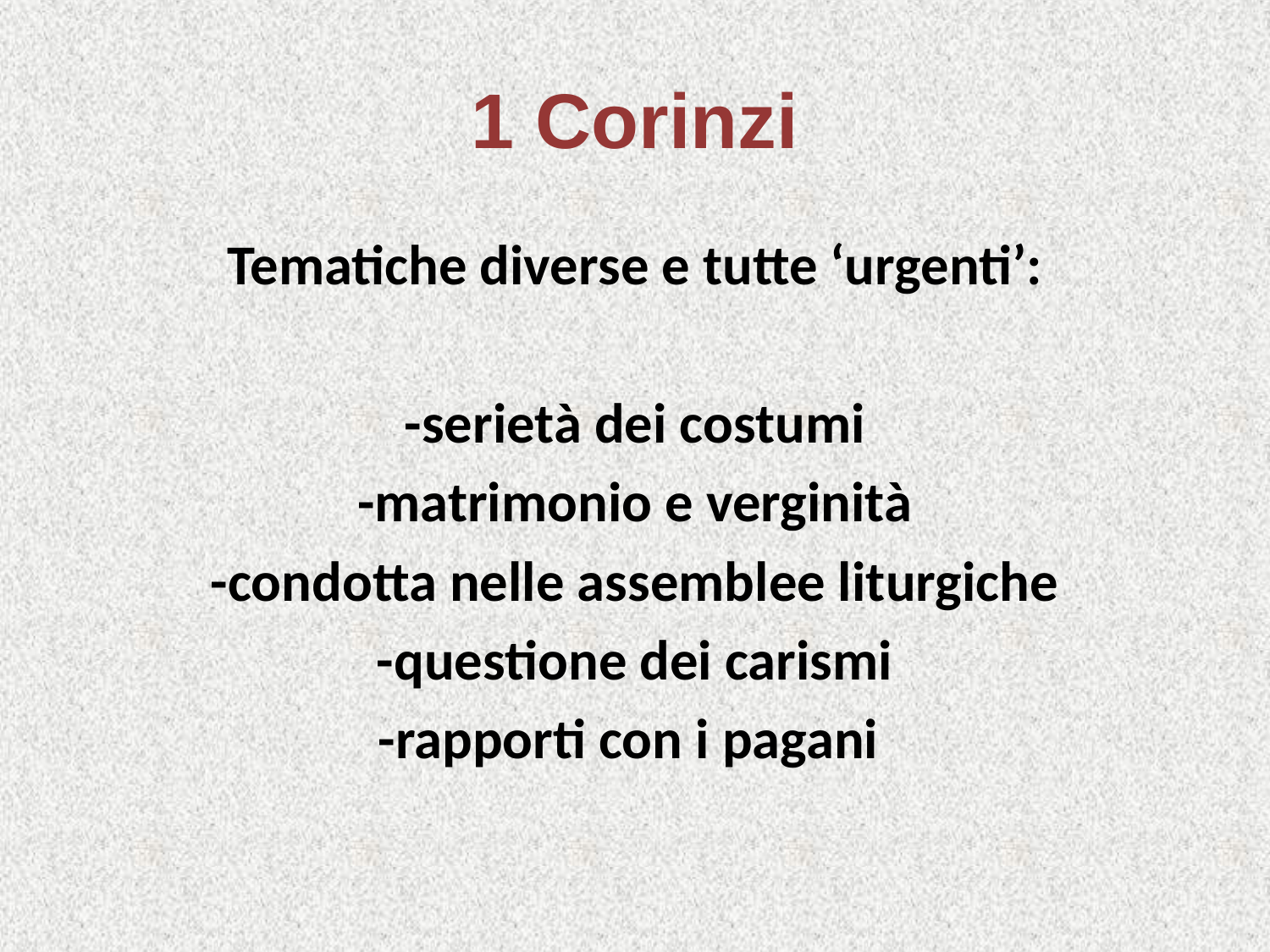

# 1 Corinzi
Tematiche diverse e tutte ‘urgenti’:

-serietà dei costumi
-matrimonio e verginità
-condotta nelle assemblee liturgiche
-questione dei carismi
-rapporti con i pagani